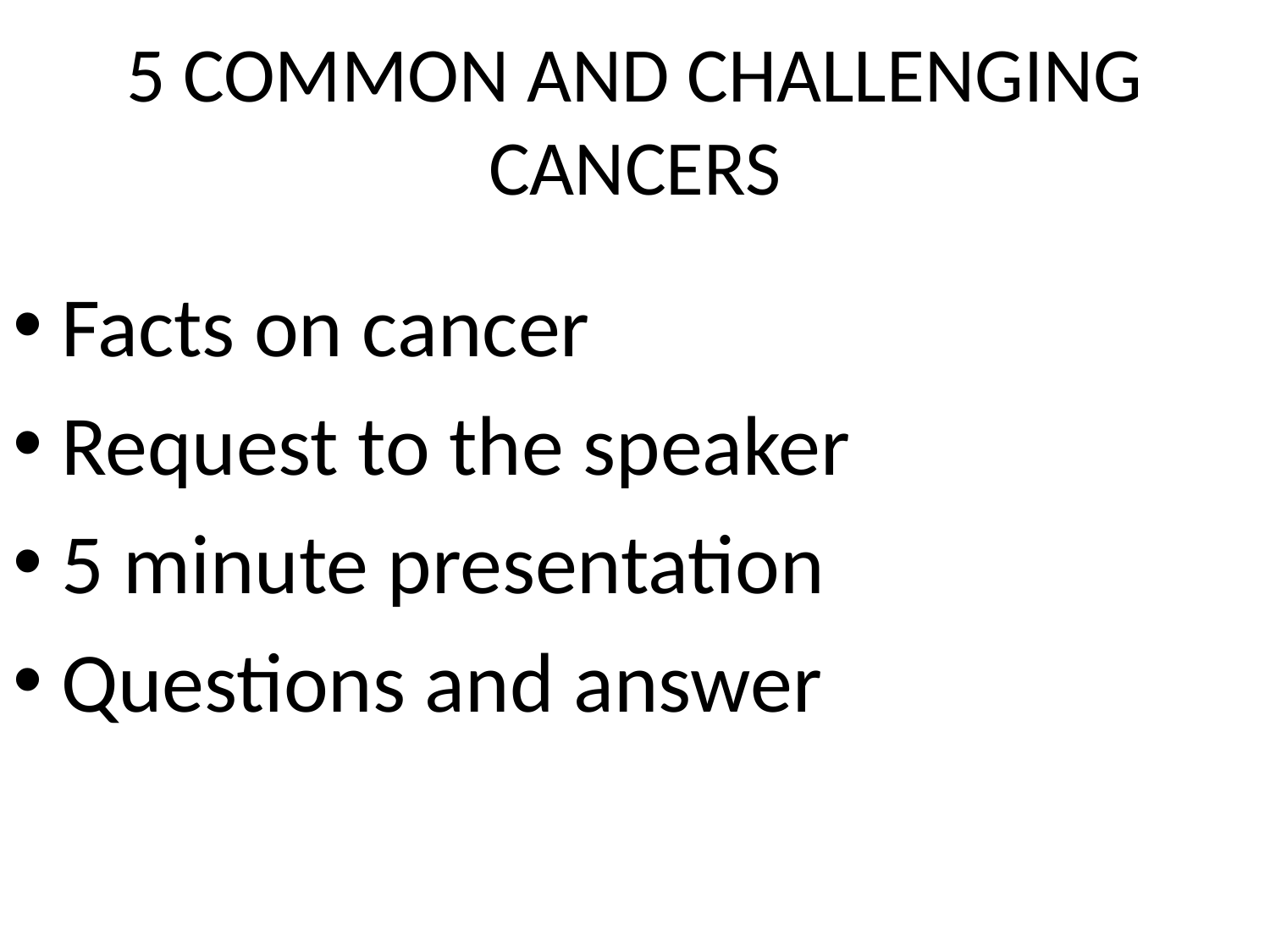

# 5 COMMON AND CHALLENGING CANCERS
Facts on cancer
Request to the speaker
5 minute presentation
Questions and answer